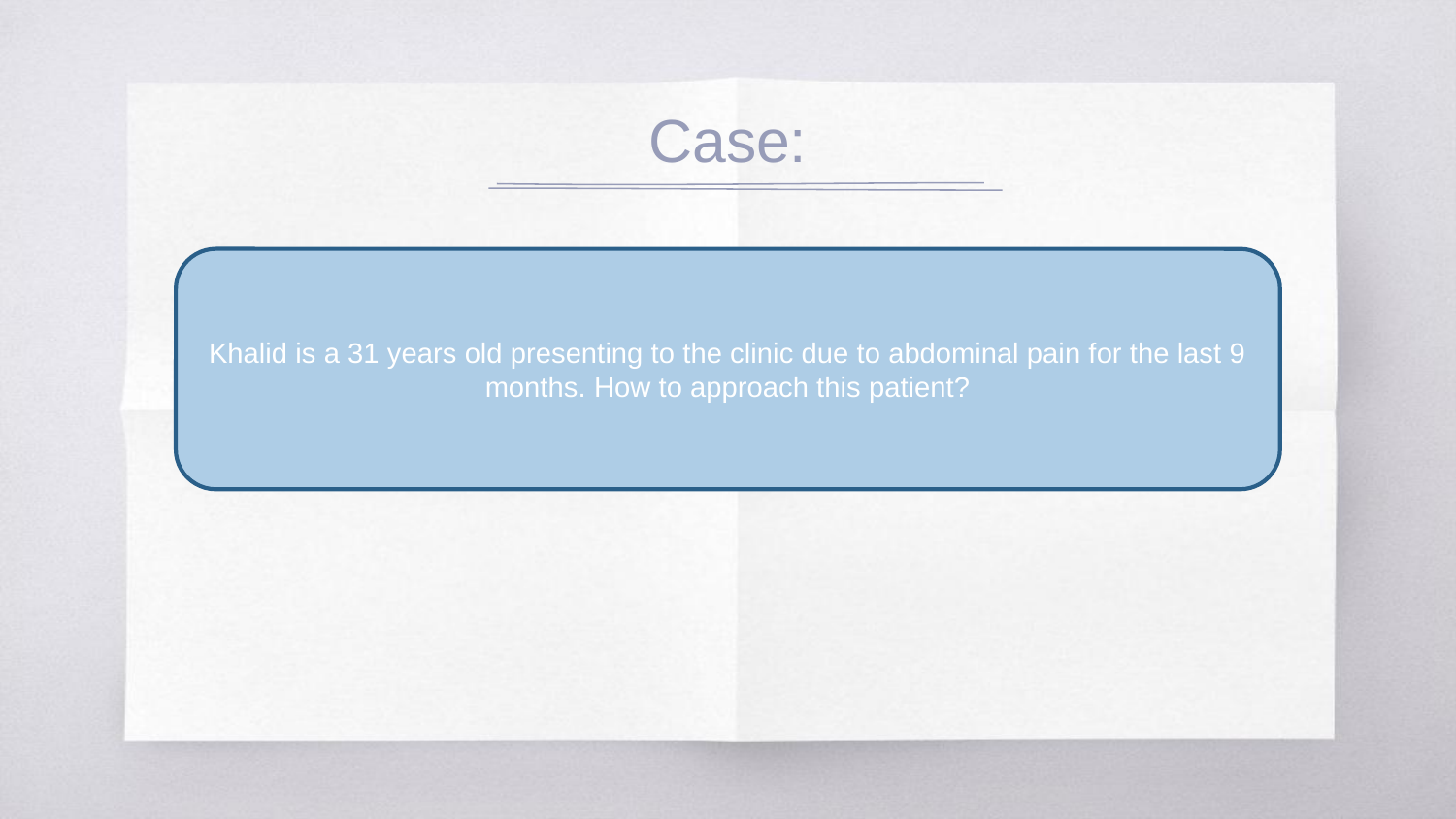

# Case:
Khalid is a 31 years old presenting to the clinic due to abdominal pain for the last 9 months. How to approach this patient?